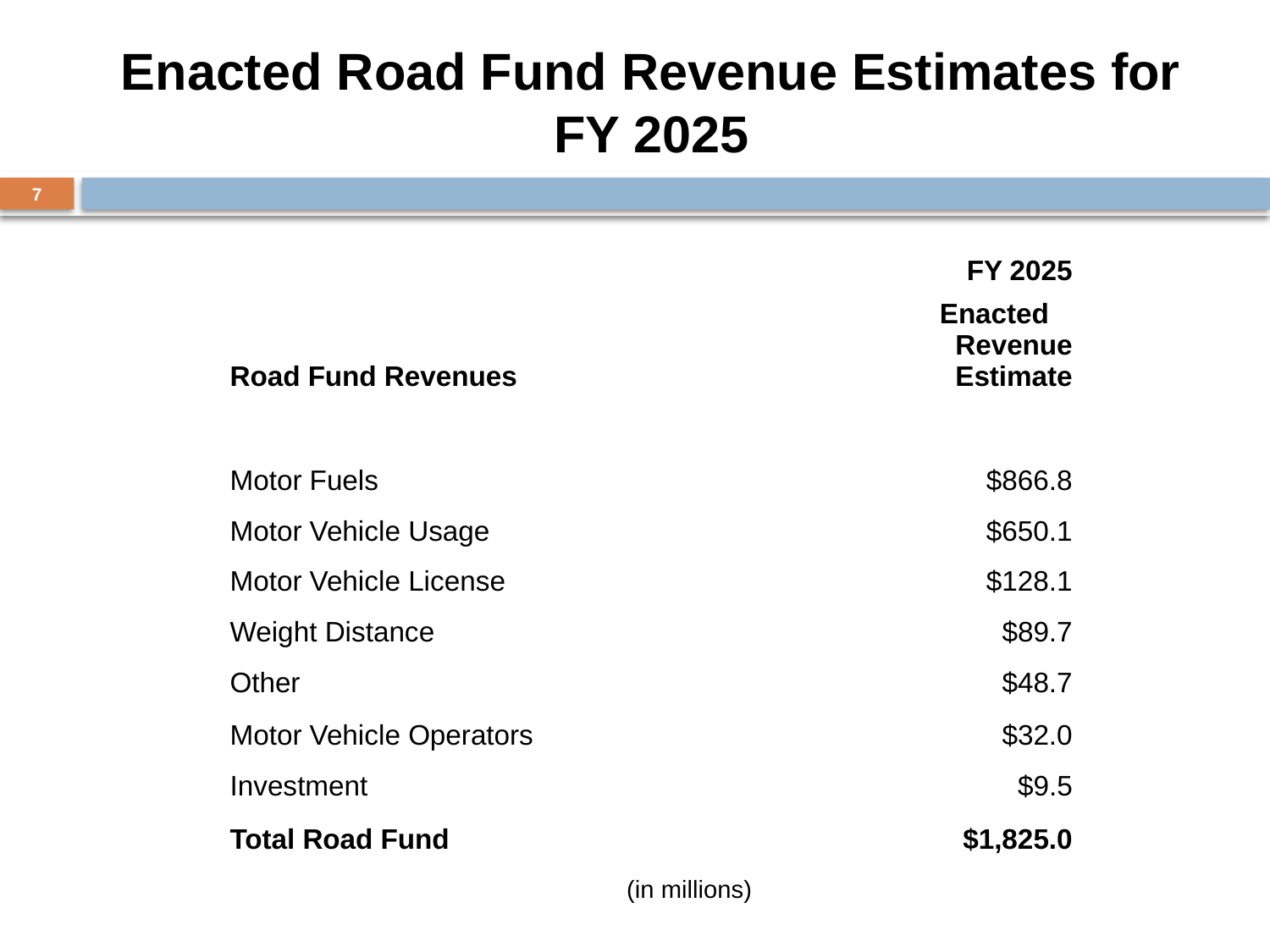

# Enacted Road Fund Revenue Estimates for FY 2025
7
|  |  | FY 2025 |
| --- | --- | --- |
| Road Fund Revenues |  | Enacted Revenue Estimate |
|  |  |  |
| Motor Fuels |  | $866.8 |
| Motor Vehicle Usage |  | $650.1 |
| Motor Vehicle License |  | $128.1 |
| Weight Distance |  | $89.7 |
| Other |  | $48.7 |
| Motor Vehicle Operators |  | $32.0 |
| Investment |  | $9.5 |
| Total Road Fund |  | $1,825.0 |
(in millions)